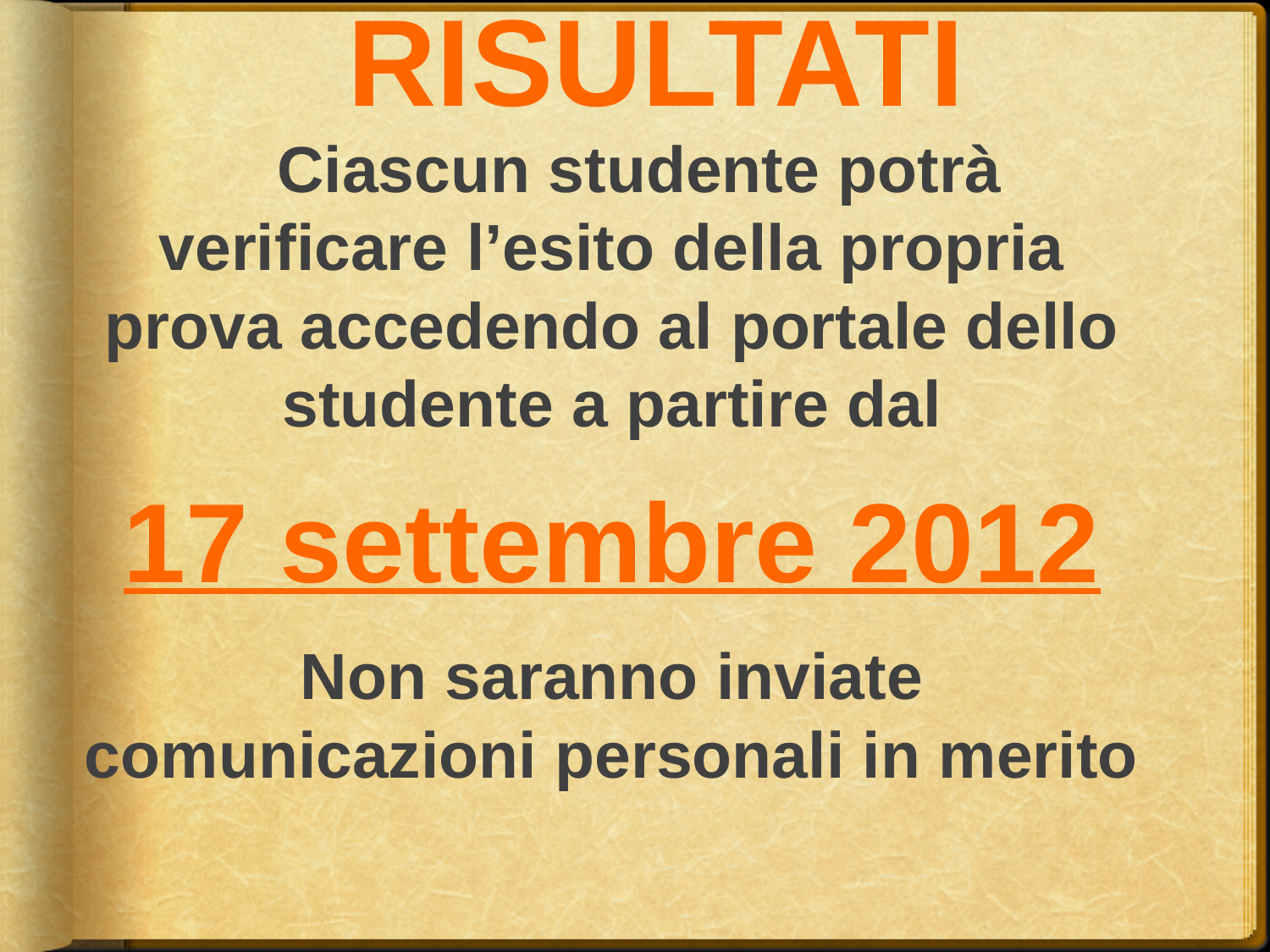

# RISULTATI
   Ciascun studente potrà verificare l’esito della propria prova accedendo al portale dello studente a partire dal
17 settembre 2012
Non saranno inviate comunicazioni personali in merito